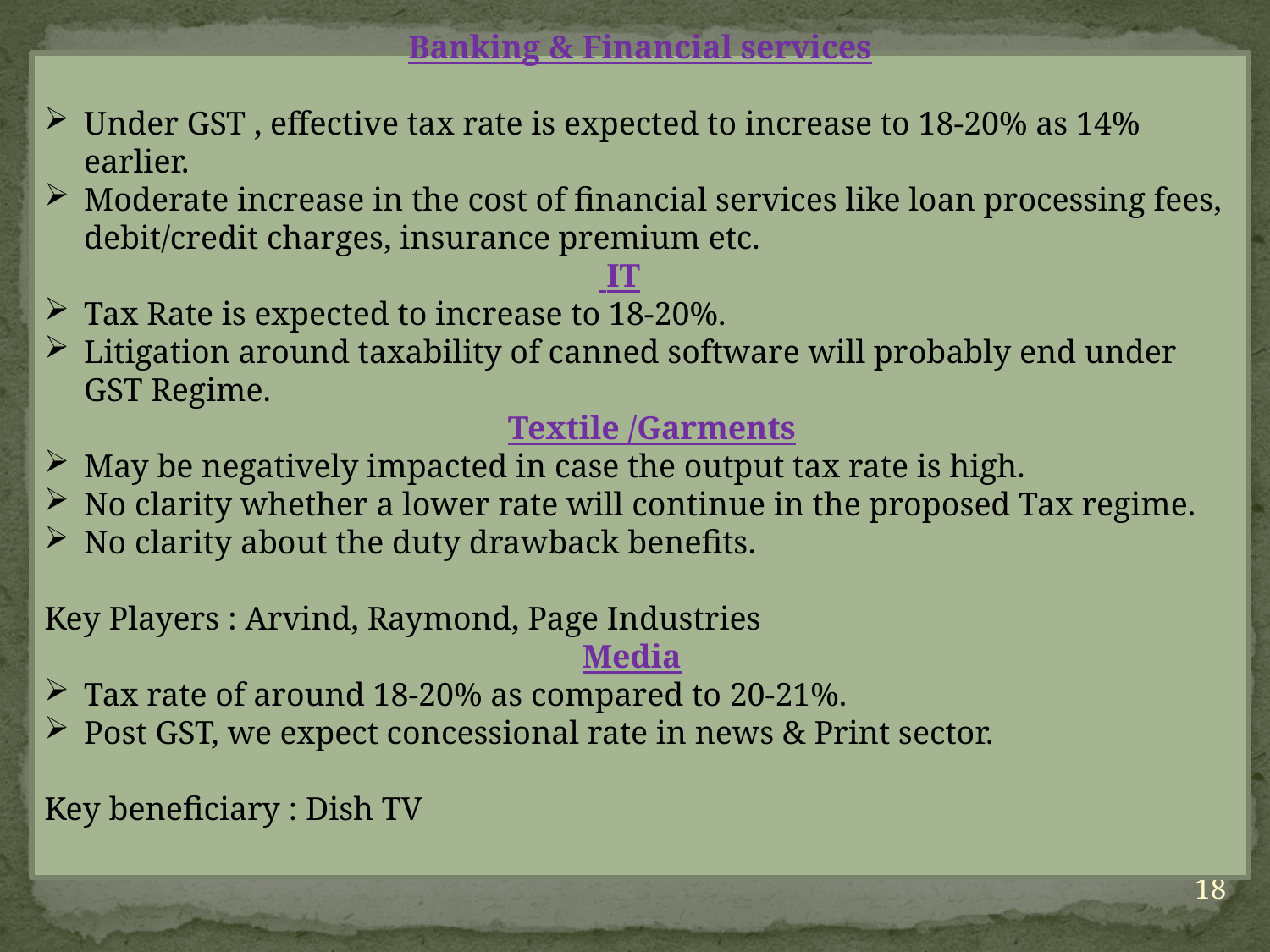

Banking & Financial services

Under GST , effective tax rate is expected to increase to 18-20% as 14% earlier.
Moderate increase in the cost of financial services like loan processing fees, debit/credit charges, insurance premium etc.
			                      IT
Tax Rate is expected to increase to 18-20%.
Litigation around taxability of canned software will probably end under GST Regime.
			          Textile /Garments
May be negatively impacted in case the output tax rate is high.
No clarity whether a lower rate will continue in the proposed Tax regime.
No clarity about the duty drawback benefits.

Key Players : Arvind, Raymond, Page Industries
			                   Media
Tax rate of around 18-20% as compared to 20-21%.
Post GST, we expect concessional rate in news & Print sector.

Key beneficiary : Dish TV

18